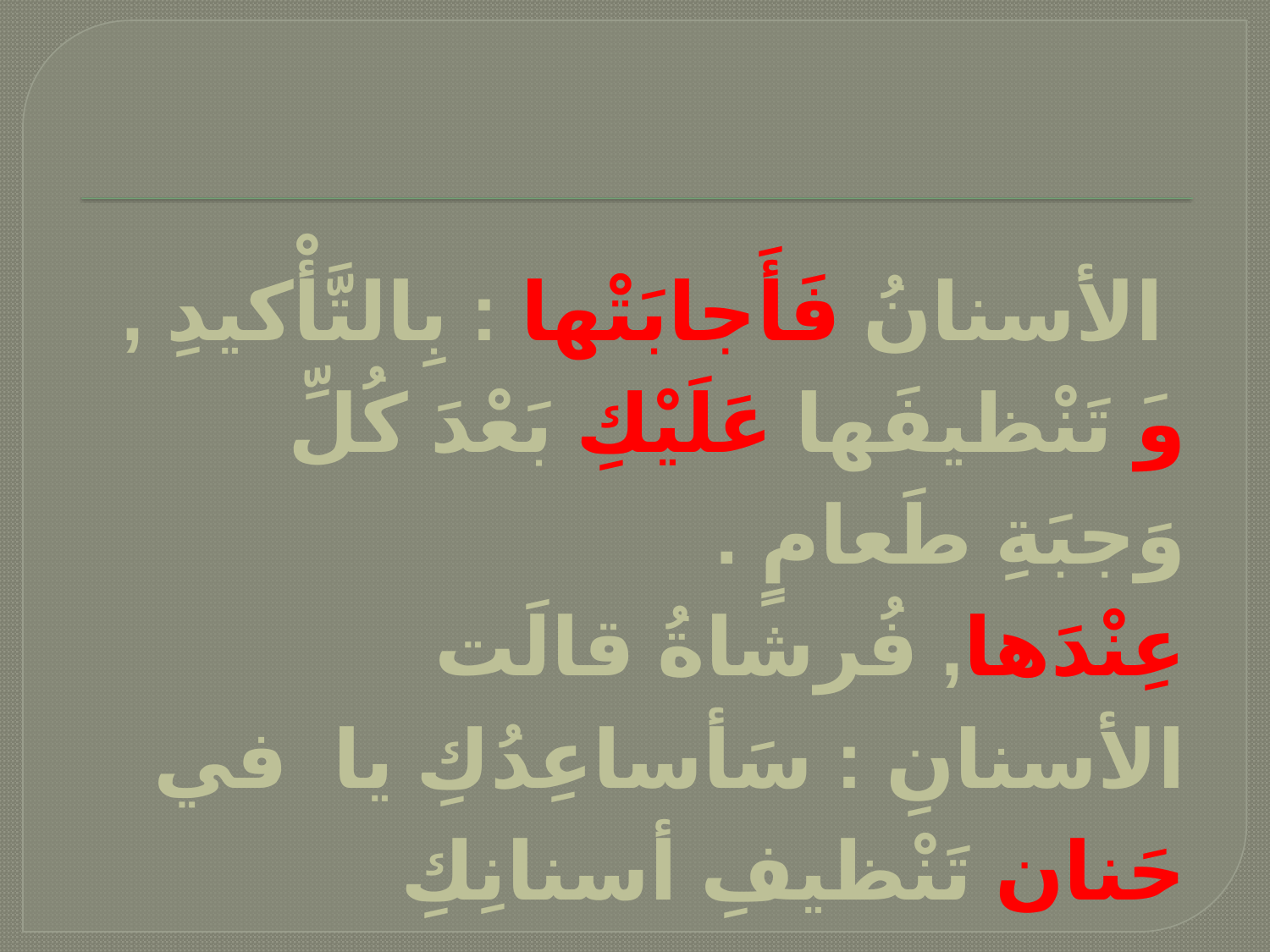

# الأسنانُ فَأَجابَتْها : بِالتَّأْكيدِ , وَ تَنْظيفَها عَلَيْكِ بَعْدَ كُلِّ وَجبَةِ طَعامٍ . عِنْدَها, فُرشاةُ قالَت الأسنانِ : سَأساعِدُكِ يا  في حَنان تَنْظيفِ أسنانِكِ